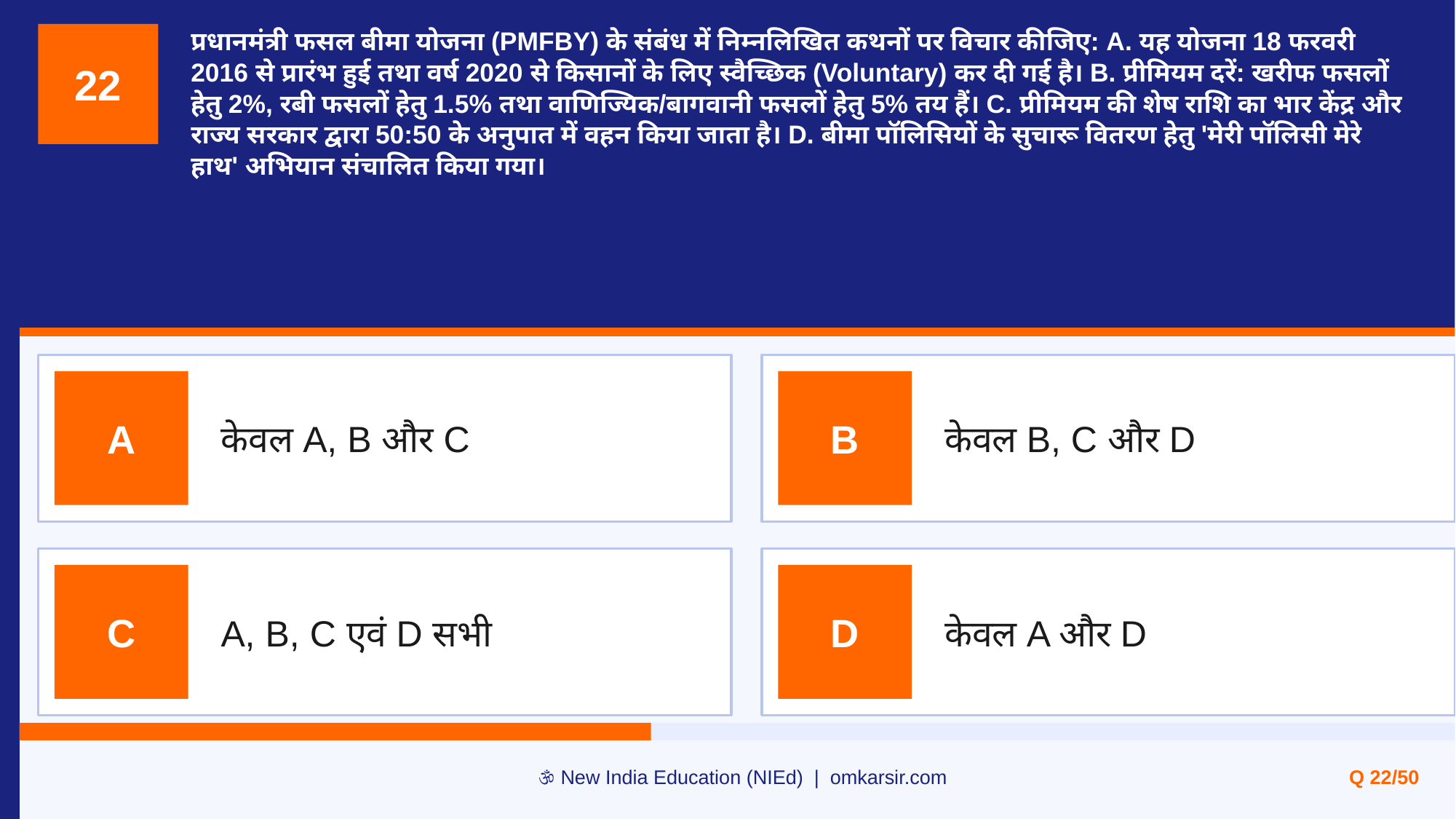

प्रधानमंत्री फसल बीमा योजना (PMFBY) के संबंध में निम्नलिखित कथनों पर विचार कीजिए: A. यह योजना 18 फरवरी 2016 से प्रारंभ हुई तथा वर्ष 2020 से किसानों के लिए स्वैच्छिक (Voluntary) कर दी गई है। B. प्रीमियम दरें: खरीफ फसलों हेतु 2%, रबी फसलों हेतु 1.5% तथा वाणिज्यिक/बागवानी फसलों हेतु 5% तय हैं। C. प्रीमियम की शेष राशि का भार केंद्र और राज्य सरकार द्वारा 50:50 के अनुपात में वहन किया जाता है। D. बीमा पॉलिसियों के सुचारू वितरण हेतु 'मेरी पॉलिसी मेरे हाथ' अभियान संचालित किया गया।
22

केवल A, B और C
केवल B, C और D
A
B

A, B, C एवं D सभी
केवल A और D
C
D

🕉️ New India Education (NIEd)  |  omkarsir.com
Q 22/50